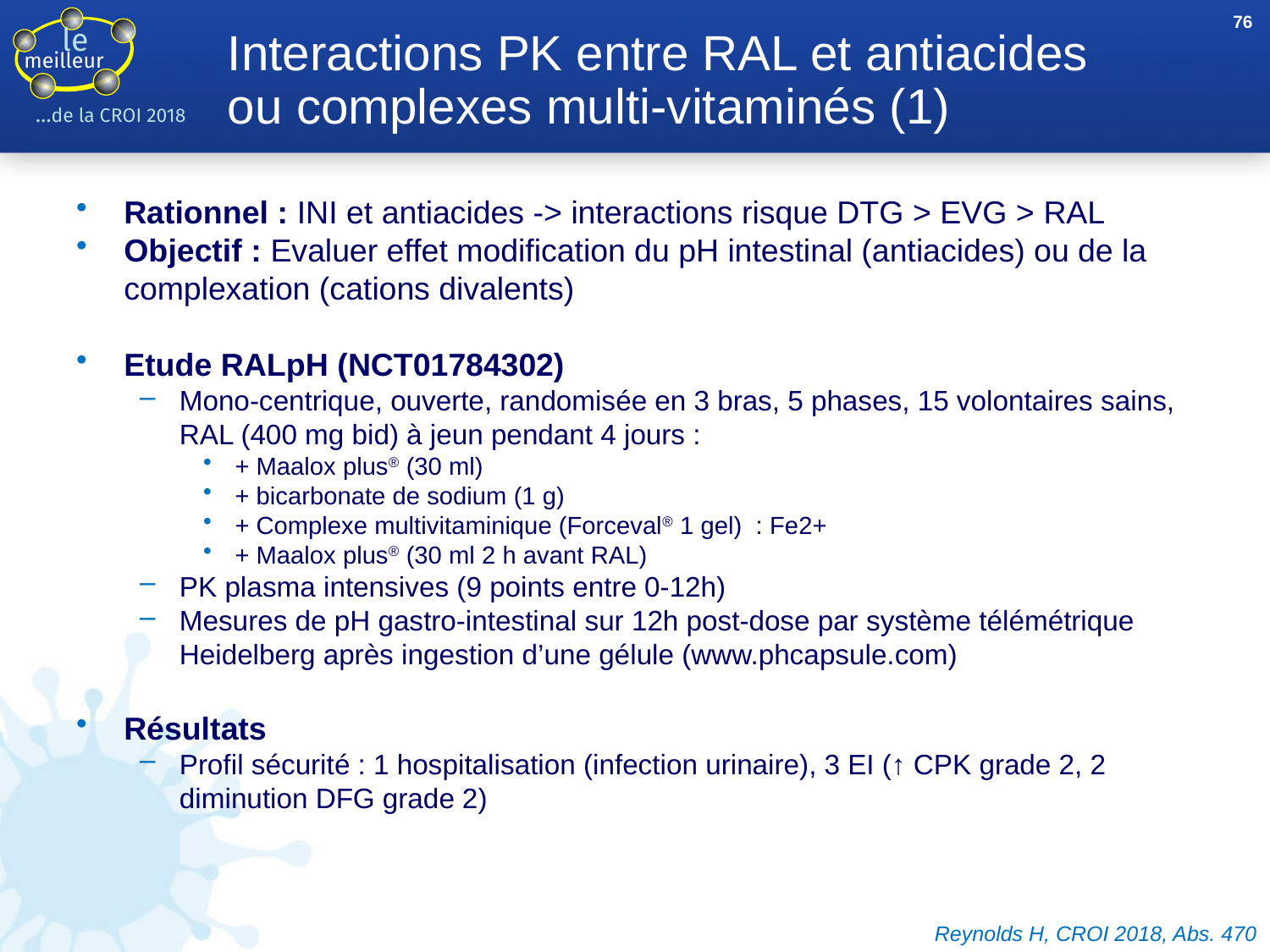

76
# Interactions PK entre RAL et antiacides ou complexes multi-vitaminés (1)
Rationnel : INI et antiacides -> interactions risque DTG > EVG > RAL
Objectif : Evaluer effet modification du pH intestinal (antiacides) ou de la complexation (cations divalents)

Etude RALpH (NCT01784302)
Mono-centrique, ouverte, randomisée en 3 bras, 5 phases, 15 volontaires sains, RAL (400 mg bid) à jeun pendant 4 jours :
+ Maalox plus® (30 ml)
+ bicarbonate de sodium (1 g)
+ Complexe multivitaminique (Forceval® 1 gel)  : Fe2+
+ Maalox plus® (30 ml 2 h avant RAL)
PK plasma intensives (9 points entre 0-12h)
Mesures de pH gastro-intestinal sur 12h post-dose par système télémétrique Heidelberg après ingestion d’une gélule (www.phcapsule.com)

Résultats
Profil sécurité : 1 hospitalisation (infection urinaire), 3 EI (↑ CPK grade 2, 2 diminution DFG grade 2)

Reynolds H, CROI 2018, Abs. 470